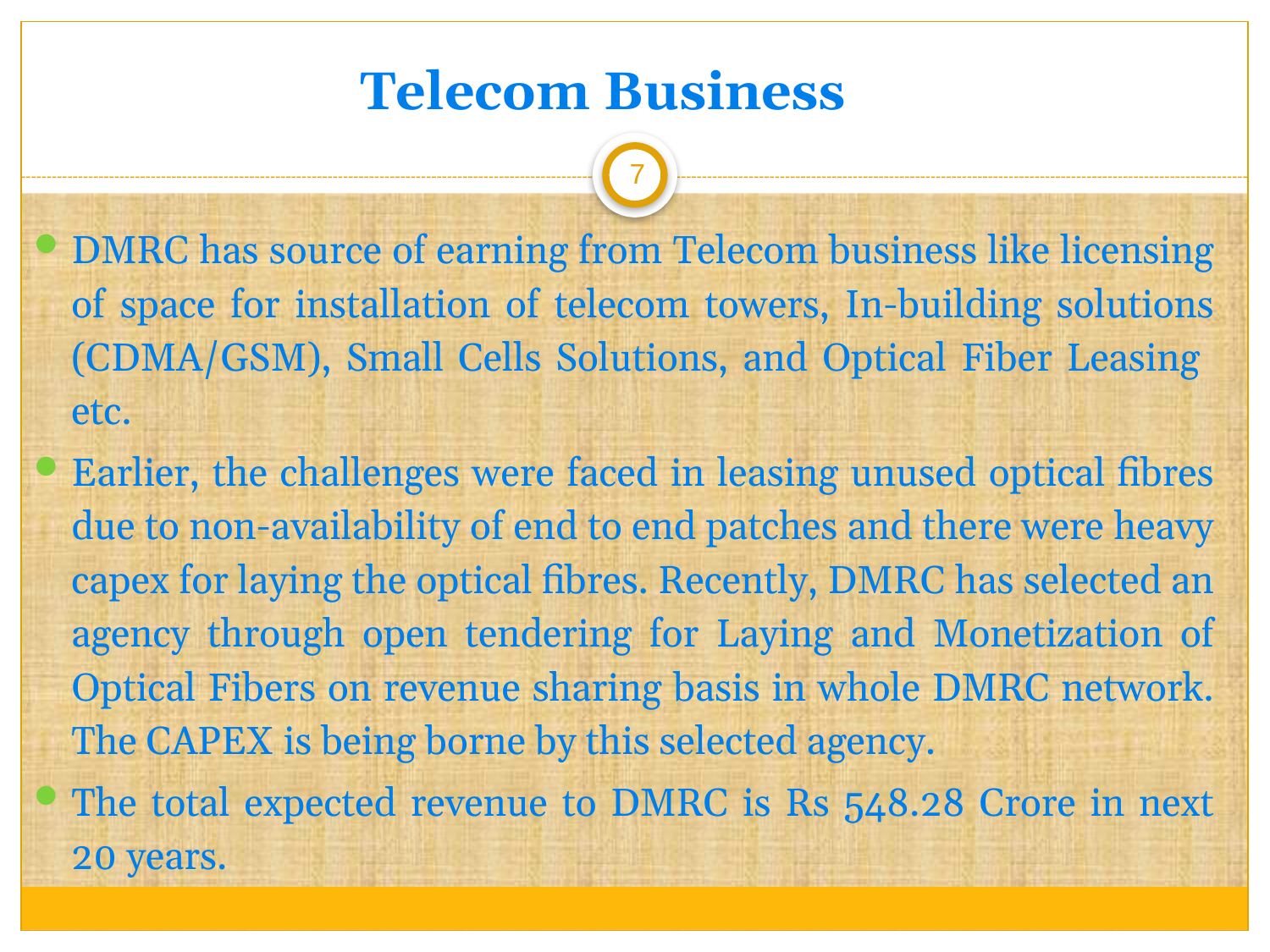

# Telecom Business
7
DMRC has source of earning from Telecom business like licensing of space for installation of telecom towers, In-building solutions (CDMA/GSM), Small Cells Solutions, and Optical Fiber Leasing  etc.
Earlier, the challenges were faced in leasing unused optical fibres due to non-availability of end to end patches and there were heavy capex for laying the optical fibres. Recently, DMRC has selected an agency through open tendering for Laying and Monetization of Optical Fibers on revenue sharing basis in whole DMRC network. The CAPEX is being borne by this selected agency.
The total expected revenue to DMRC is Rs 548.28 Crore in next 20 years.